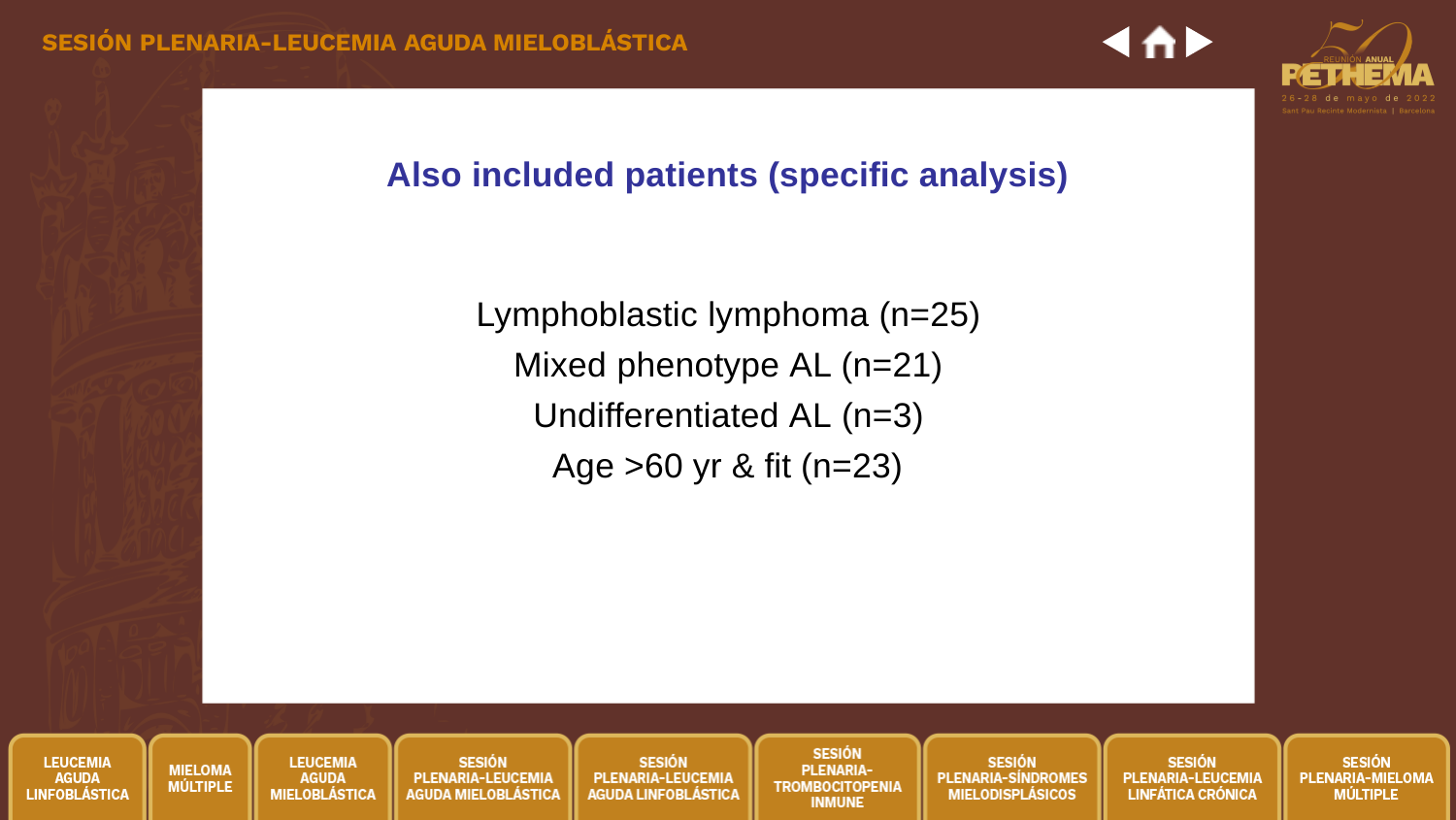

SESIÓN PLENARIA-LEUCEMIA AGUDA MIELOBLÁSTICA
Also included patients (specific analysis)
Lymphoblastic lymphoma (n=25)  Mixed phenotype AL (n=21)  Undifferentiated AL (n=3)
Age >60 yr & fit (n=23)